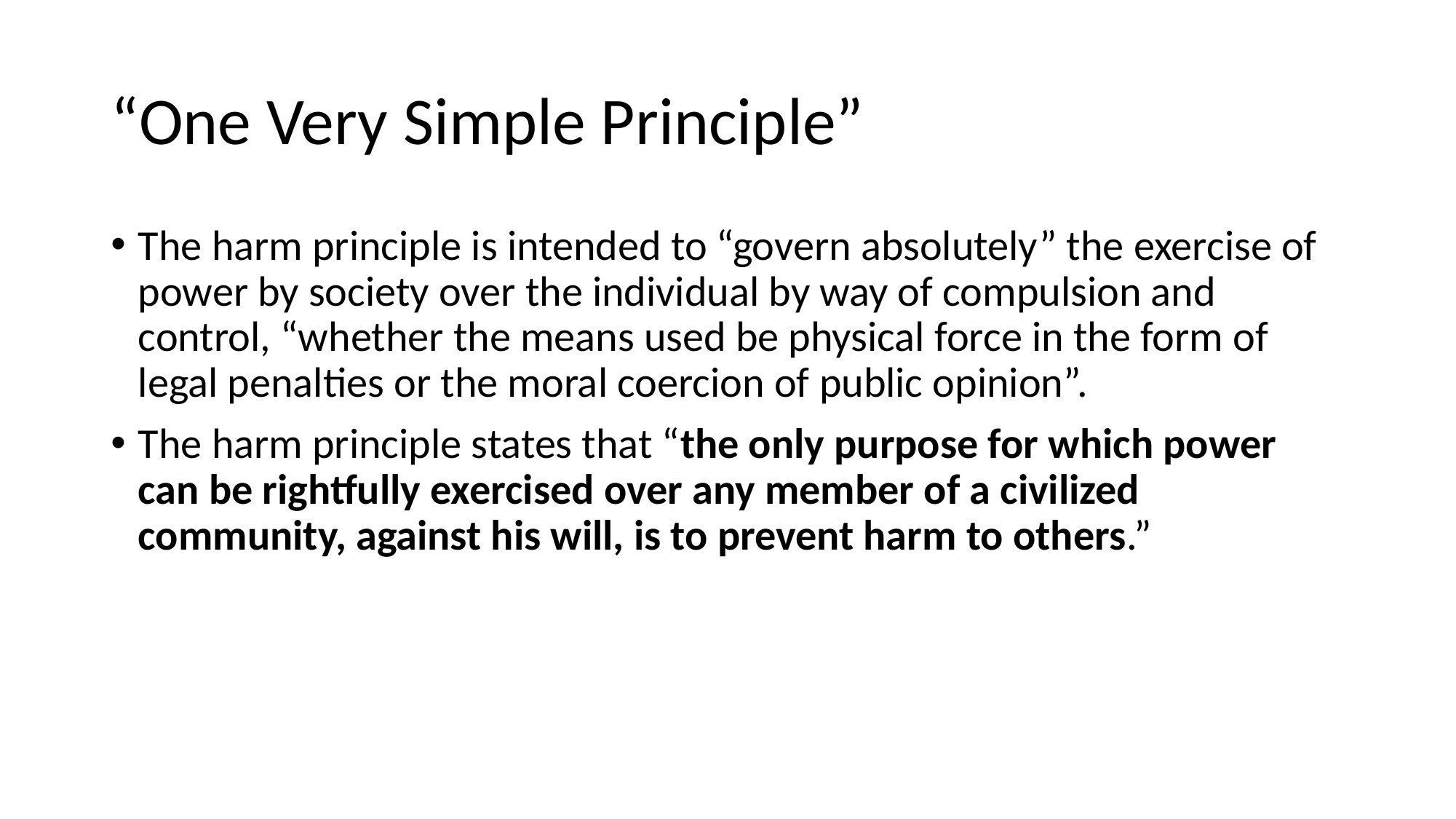

# “One Very Simple Principle”
The harm principle is intended to “govern absolutely” the exercise of power by society over the individual by way of compulsion and control, “whether the means used be physical force in the form of legal penalties or the moral coercion of public opinion”.
The harm principle states that “the only purpose for which power can be rightfully exercised over any member of a civilized community, against his will, is to prevent harm to others.”